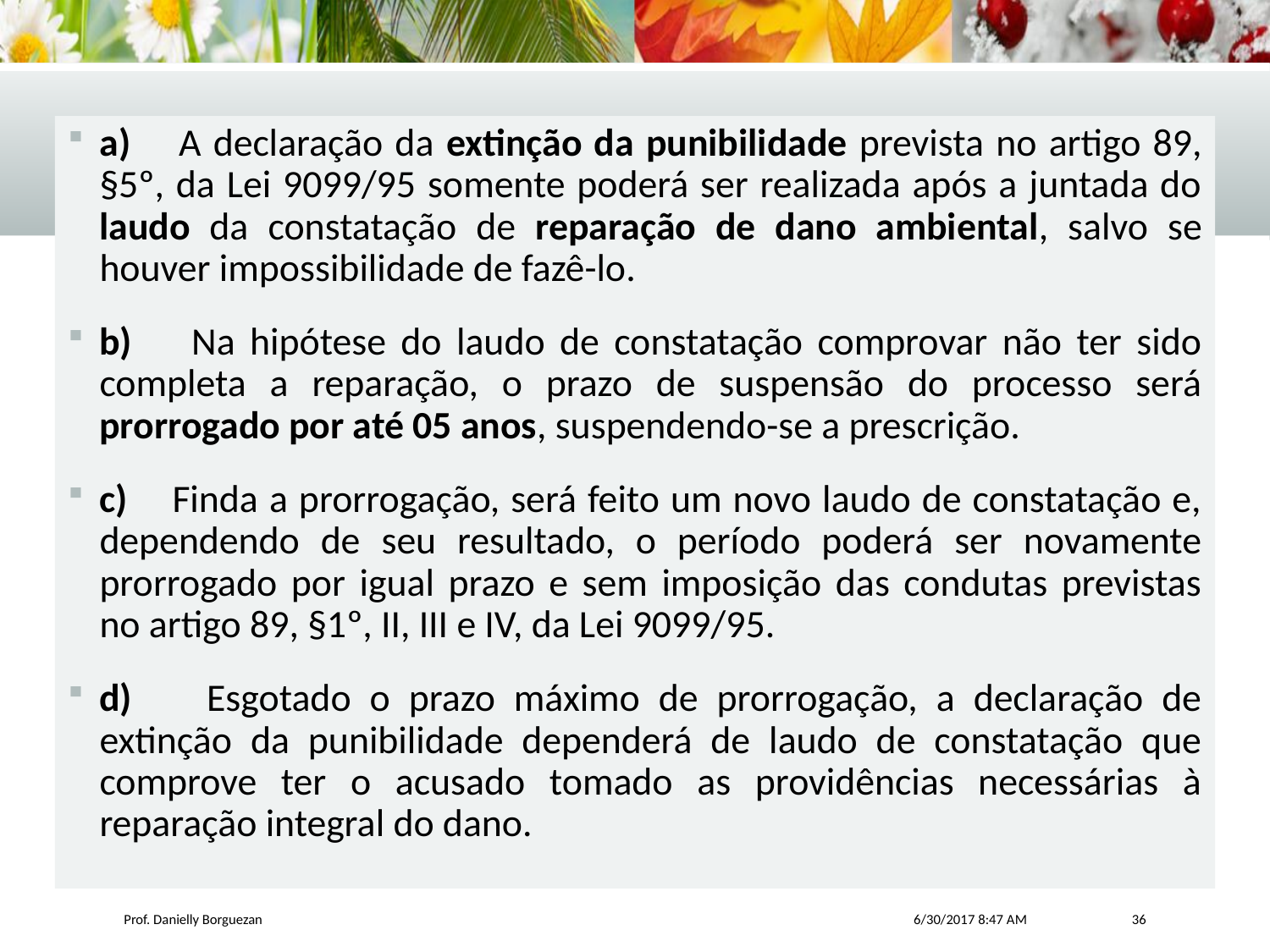

a)    A declaração da extinção da punibilidade prevista no artigo 89, §5º, da Lei 9099/95 somente poderá ser realizada após a juntada do laudo da constatação de reparação de dano ambiental, salvo se houver impossibilidade de fazê-lo.
b)    Na hipótese do laudo de constatação comprovar não ter sido completa a reparação, o prazo de suspensão do processo será prorrogado por até 05 anos, suspendendo-se a prescrição.
c)    Finda a prorrogação, será feito um novo laudo de constatação e, dependendo de seu resultado, o período poderá ser novamente prorrogado por igual prazo e sem imposição das condutas previstas no artigo 89, §1º, II, III e IV, da Lei 9099/95.
d)    Esgotado o prazo máximo de prorrogação, a declaração de extinção da punibilidade dependerá de laudo de constatação que comprove ter o acusado tomado as providências necessárias à reparação integral do dano.

Prof. Danielly Borguezan
6/30/2017 8:47 AM
36